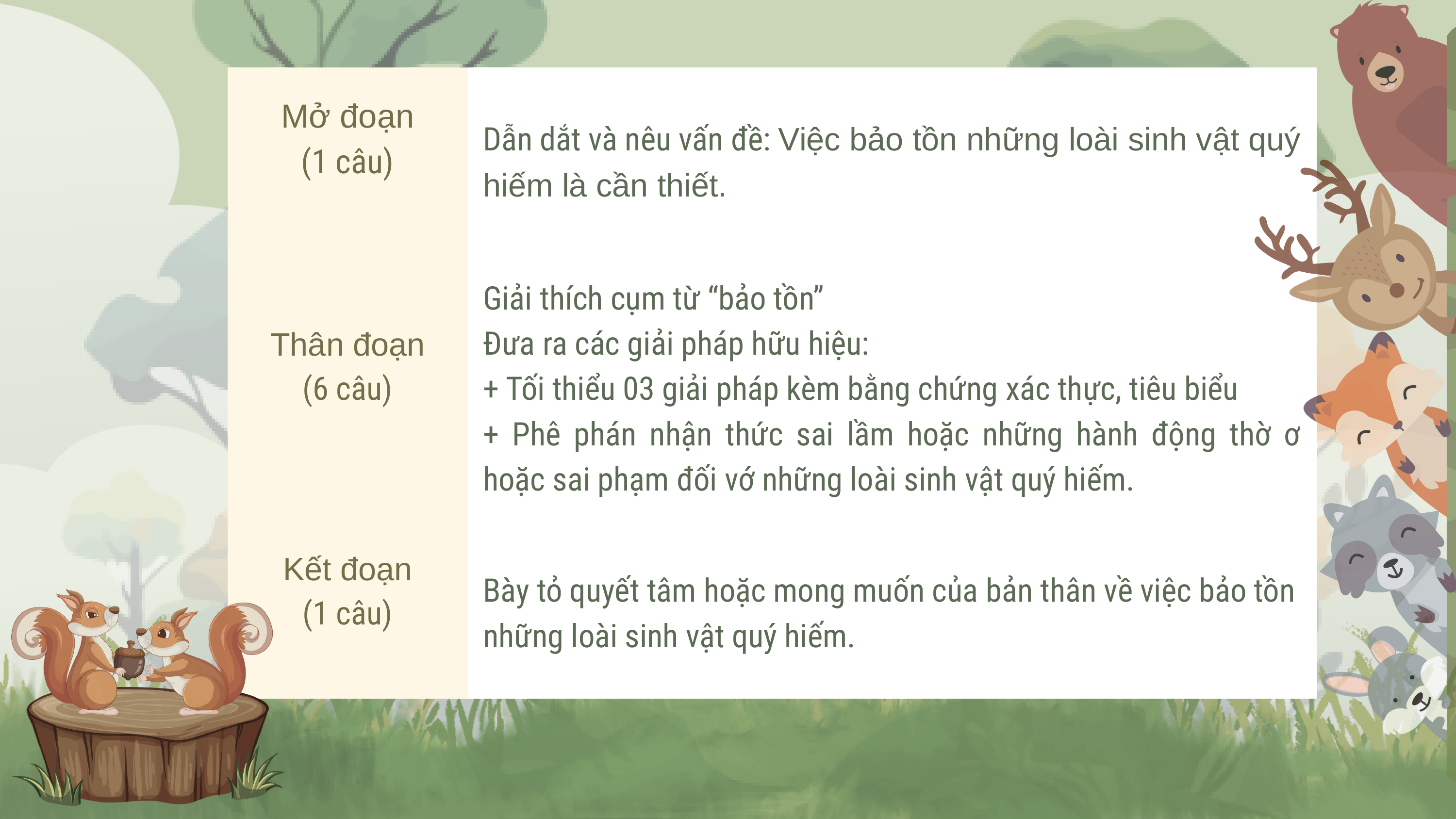

| Mở đoạn (1 câu) | Dẫn dắt và nêu vấn đề: Việc bảo tồn những loài sinh vật quý hiếm là cần thiết. |
| --- | --- |
| Thân đoạn (6 câu) | Giải thích cụm từ “bảo tồn” Đưa ra các giải pháp hữu hiệu: + Tối thiểu 03 giải pháp kèm bằng chứng xác thực, tiêu biểu + Phê phán nhận thức sai lầm hoặc những hành động thờ ơ hoặc sai phạm đối vớ những loài sinh vật quý hiếm. |
| Kết đoạn (1 câu) | Bày tỏ quyết tâm hoặc mong muốn của bản thân về việc bảo tồn những loài sinh vật quý hiếm. |